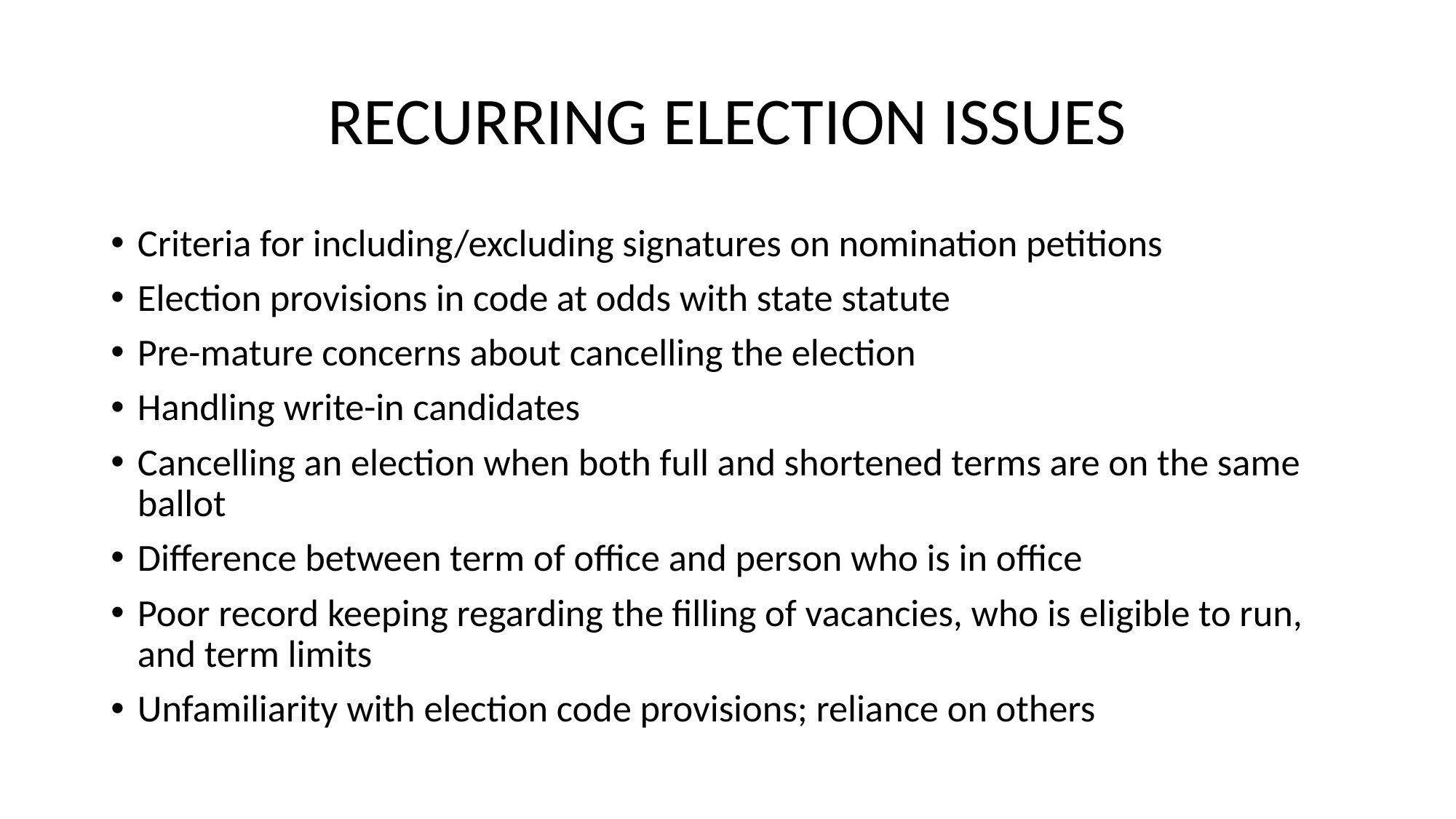

# RECURRING ELECTION ISSUES
Criteria for including/excluding signatures on nomination petitions
Election provisions in code at odds with state statute
Pre-mature concerns about cancelling the election
Handling write-in candidates
Cancelling an election when both full and shortened terms are on the same ballot
Difference between term of office and person who is in office
Poor record keeping regarding the filling of vacancies, who is eligible to run, and term limits
Unfamiliarity with election code provisions; reliance on others